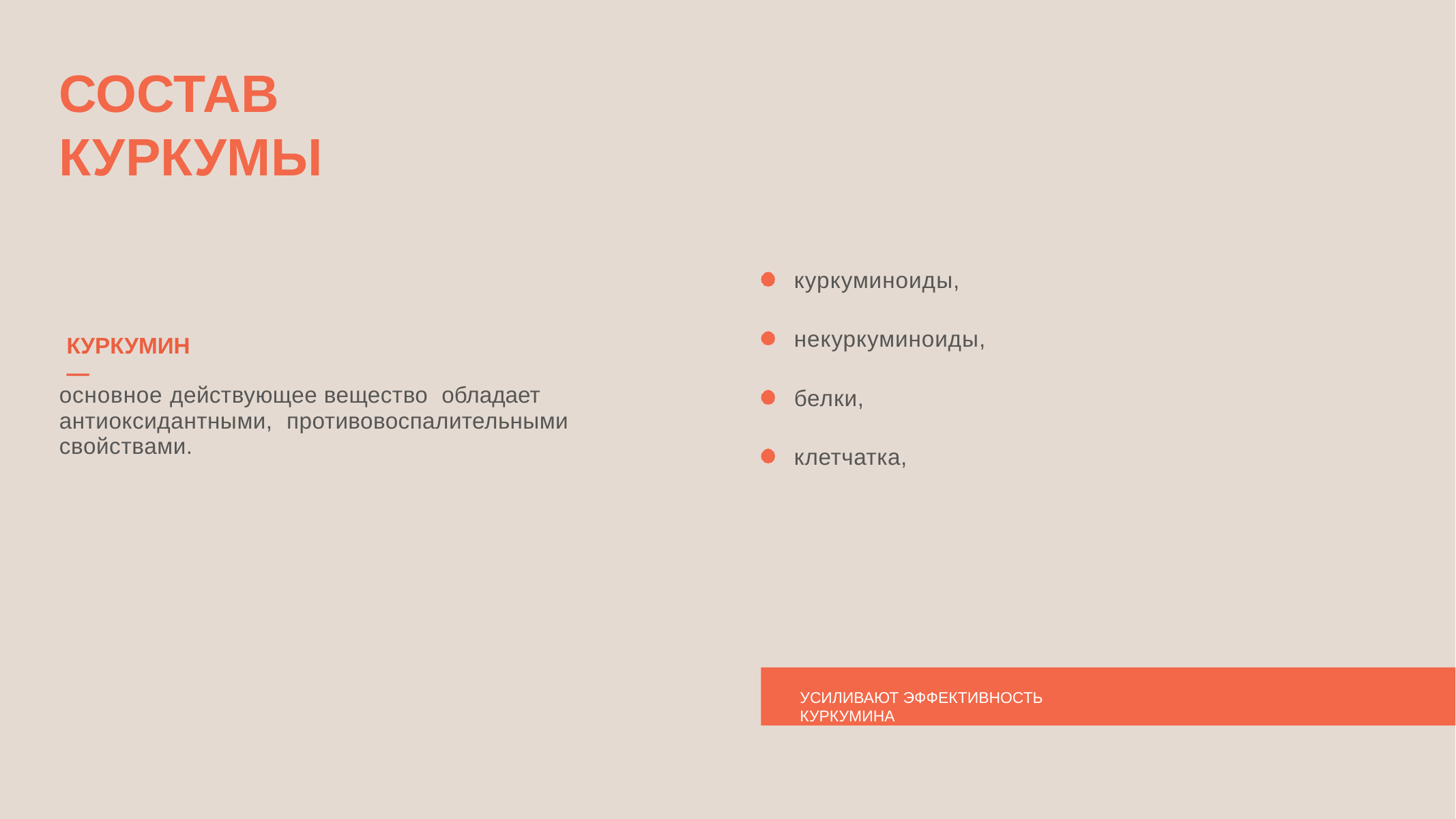

СОСТАВ КУРКУМЫ
куркуминоиды,

некуркуминоиды,
Куркумин —

основное действующее вещество  обладает антиоксидантными,  противовоспалительными свойствами.
белки,

клетчатка,

УСИЛИВАЮТ ЭФФЕКТИВНОСТЬ КУРКУМИНА